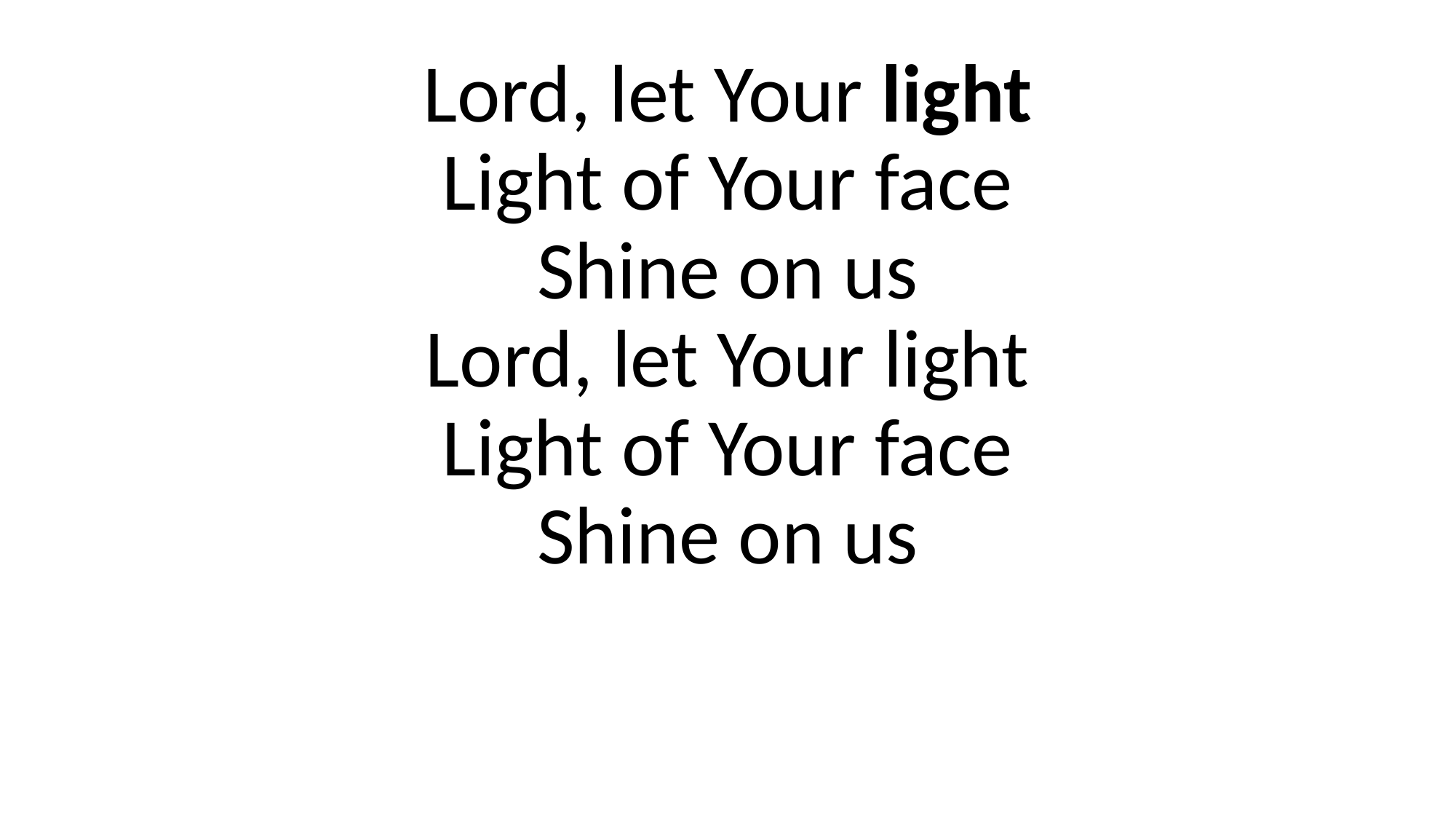

Lord, let Your light
Light of Your face
Shine on us
Lord, let Your light
Light of Your face
Shine on us